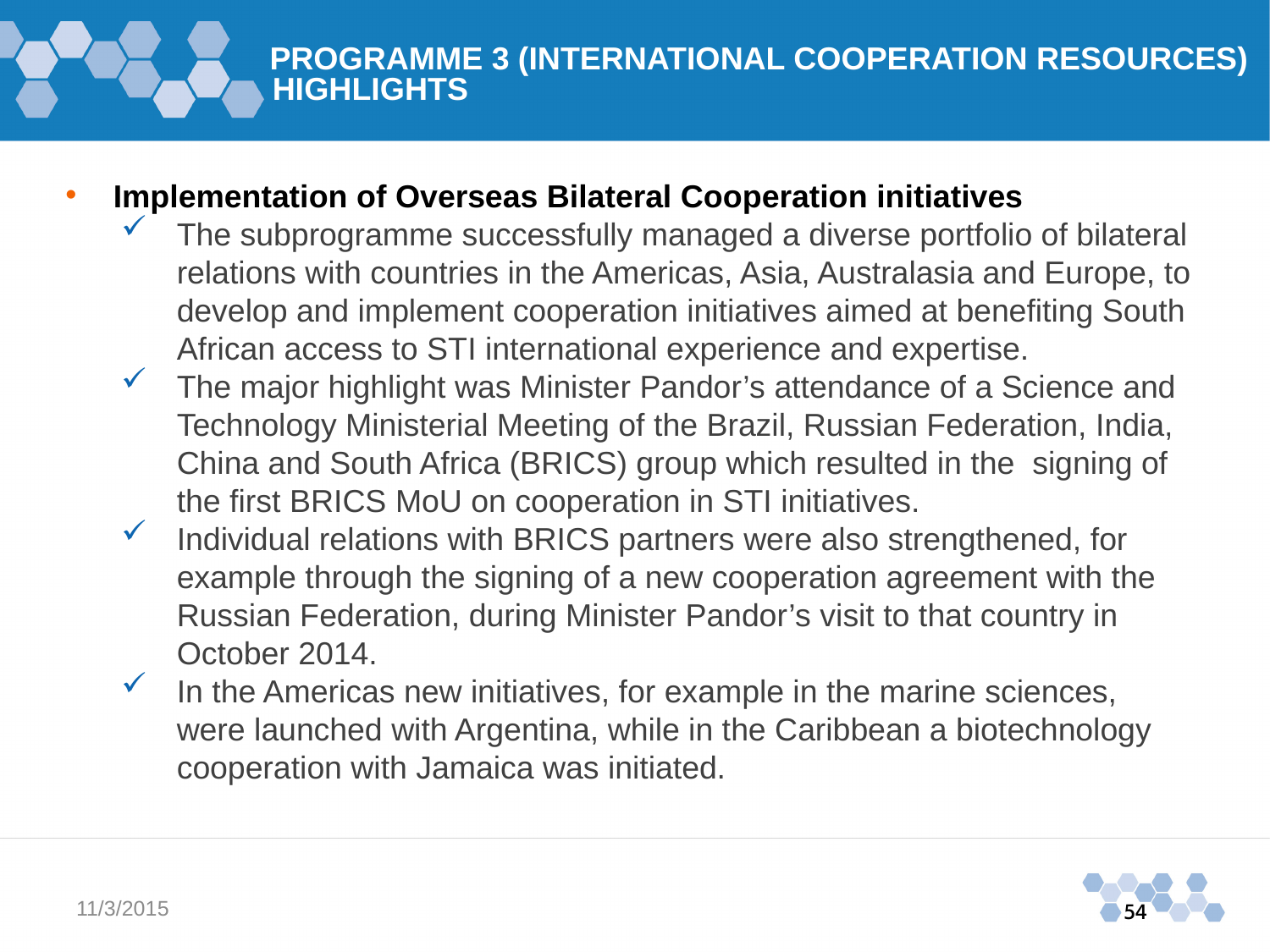

PROGRAMME 3 (INTERNATIONAL COOPERATION RESOURCES) HIGHLIGHTS

Implementation of Overseas Bilateral Cooperation initiatives
The subprogramme successfully managed a diverse portfolio of bilateral relations with countries in the Americas, Asia, Australasia and Europe, to develop and implement cooperation initiatives aimed at benefiting South African access to STI international experience and expertise.
The major highlight was Minister Pandor’s attendance of a Science and Technology Ministerial Meeting of the Brazil, Russian Federation, India, China and South Africa (BRICS) group which resulted in the  signing of the first BRICS MoU on cooperation in STI initiatives.
Individual relations with BRICS partners were also strengthened, for example through the signing of a new cooperation agreement with the Russian Federation, during Minister Pandor’s visit to that country in October 2014.
In the Americas new initiatives, for example in the marine sciences, were launched with Argentina, while in the Caribbean a biotechnology cooperation with Jamaica was initiated.

11/3/2015
54